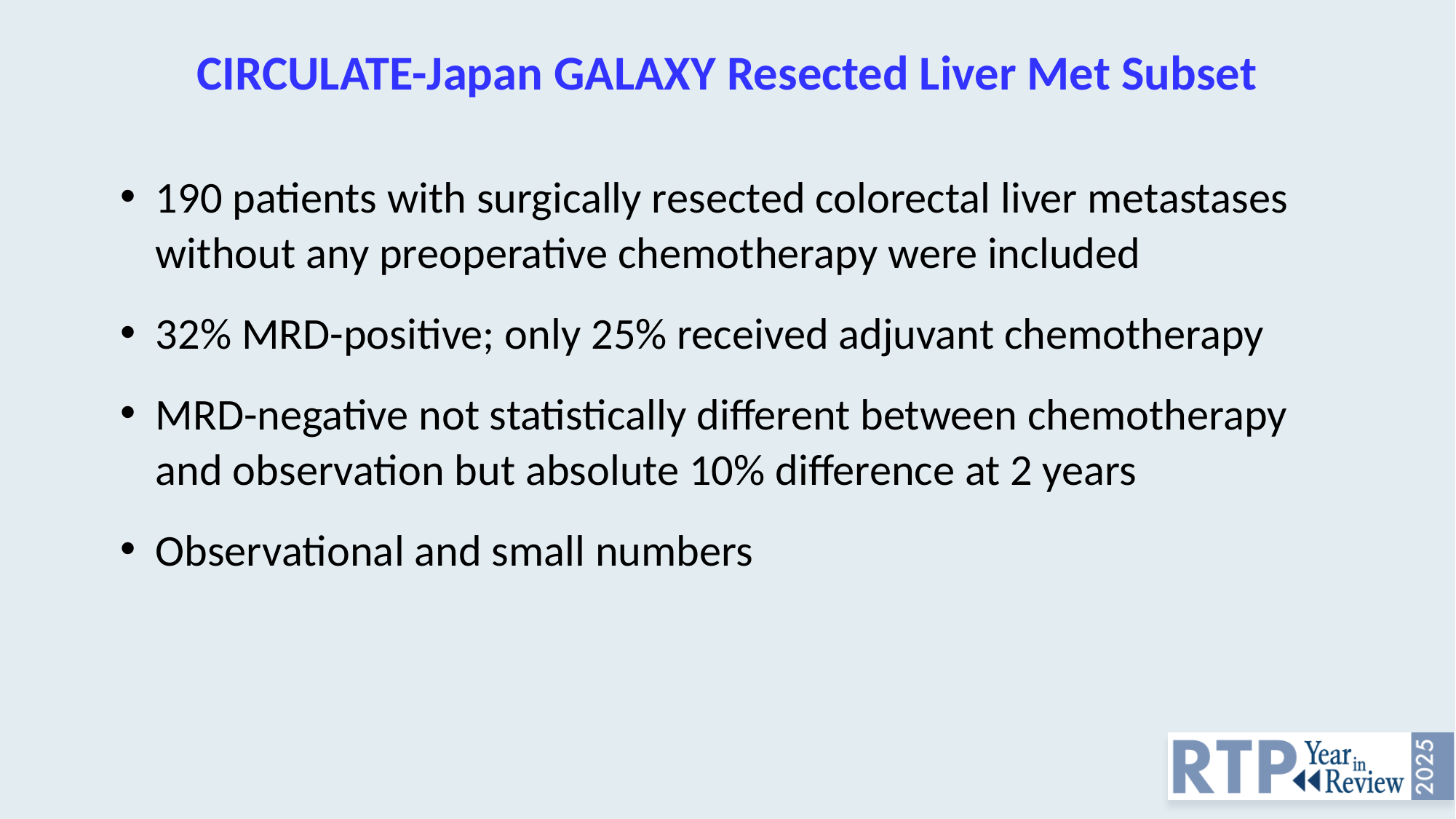

# CIRCULATE-Japan GALAXY Resected Liver Met Subset
190 patients with surgically resected colorectal liver metastases without any preoperative chemotherapy were included
32% MRD-positive; only 25% received adjuvant chemotherapy
MRD-negative not statistically different between chemotherapy and observation but absolute 10% difference at 2 years
Observational and small numbers